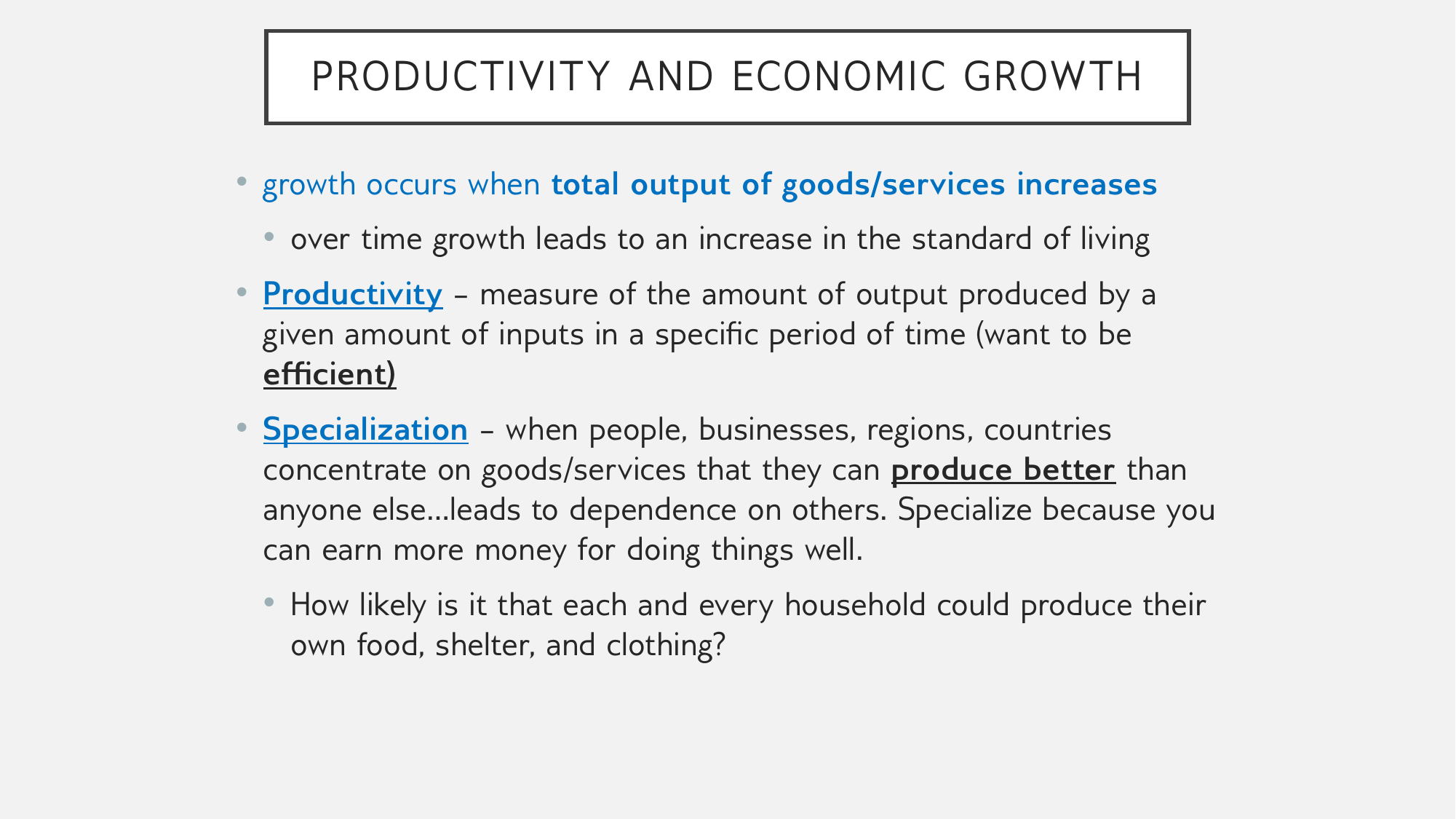

# Productivity and economic growth
growth occurs when total output of goods/services increases
over time growth leads to an increase in the standard of living
Productivity – measure of the amount of output produced by a given amount of inputs in a specific period of time (want to be efficient)
Specialization – when people, businesses, regions, countries concentrate on goods/services that they can produce better than anyone else…leads to dependence on others. Specialize because you can earn more money for doing things well.
How likely is it that each and every household could produce their own food, shelter, and clothing?